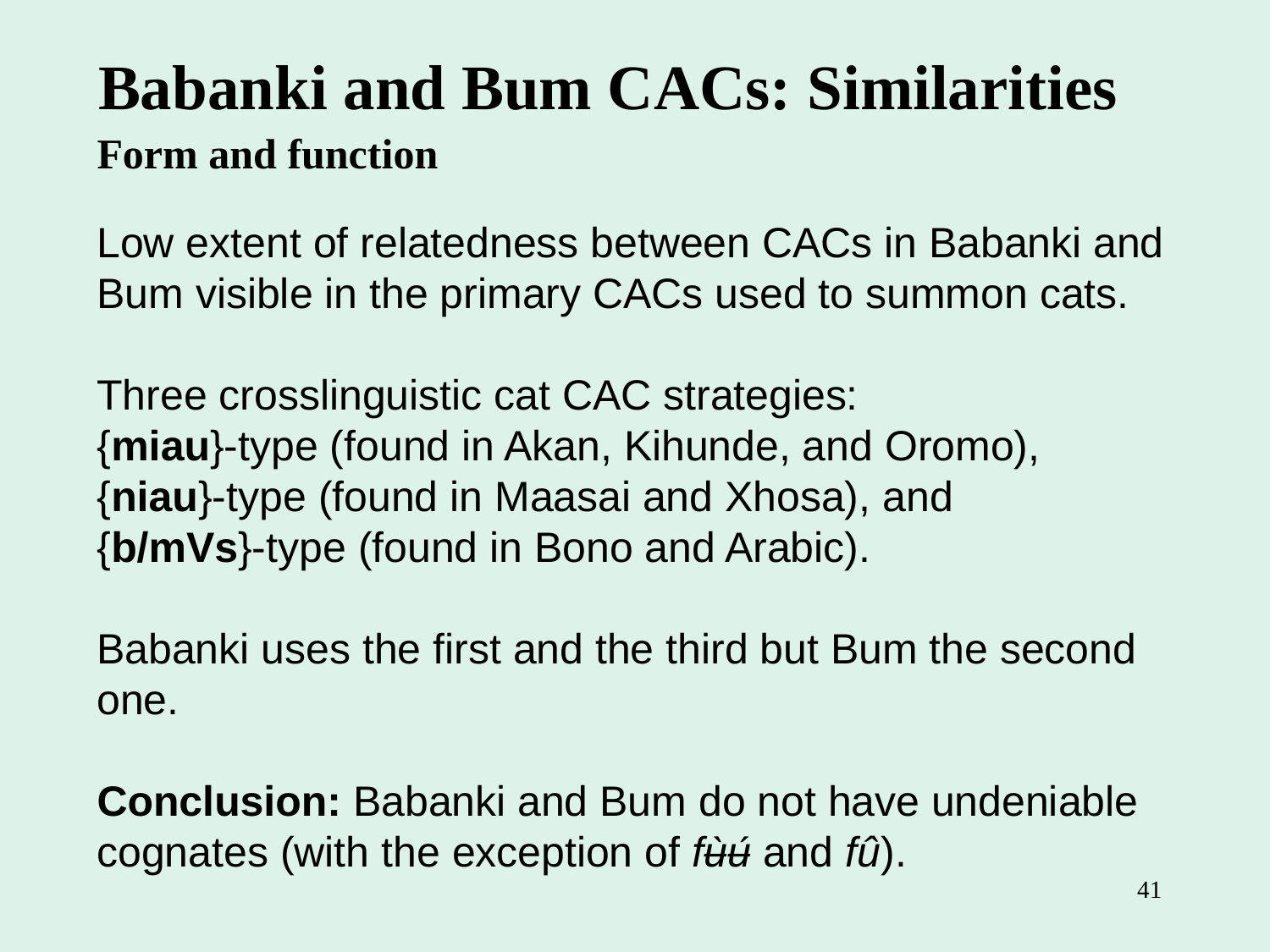

Babanki and Bum CACs: Similarities
Form and function

Low extent of relatedness between CACs in Babanki and Bum visible in the primary CACs used to summon cats.

Three crosslinguistic cat CAC strategies:
{miau}-type (found in Akan, Kihunde, and Oromo),
{niau}-type (found in Maasai and Xhosa), and
{b/mVs}-type (found in Bono and Arabic).

Babanki uses the first and the third but Bum the second one.

Conclusion: Babanki and Bum do not have undeniable cognates (with the exception of fʉ̀ʉ́ and fû).
41